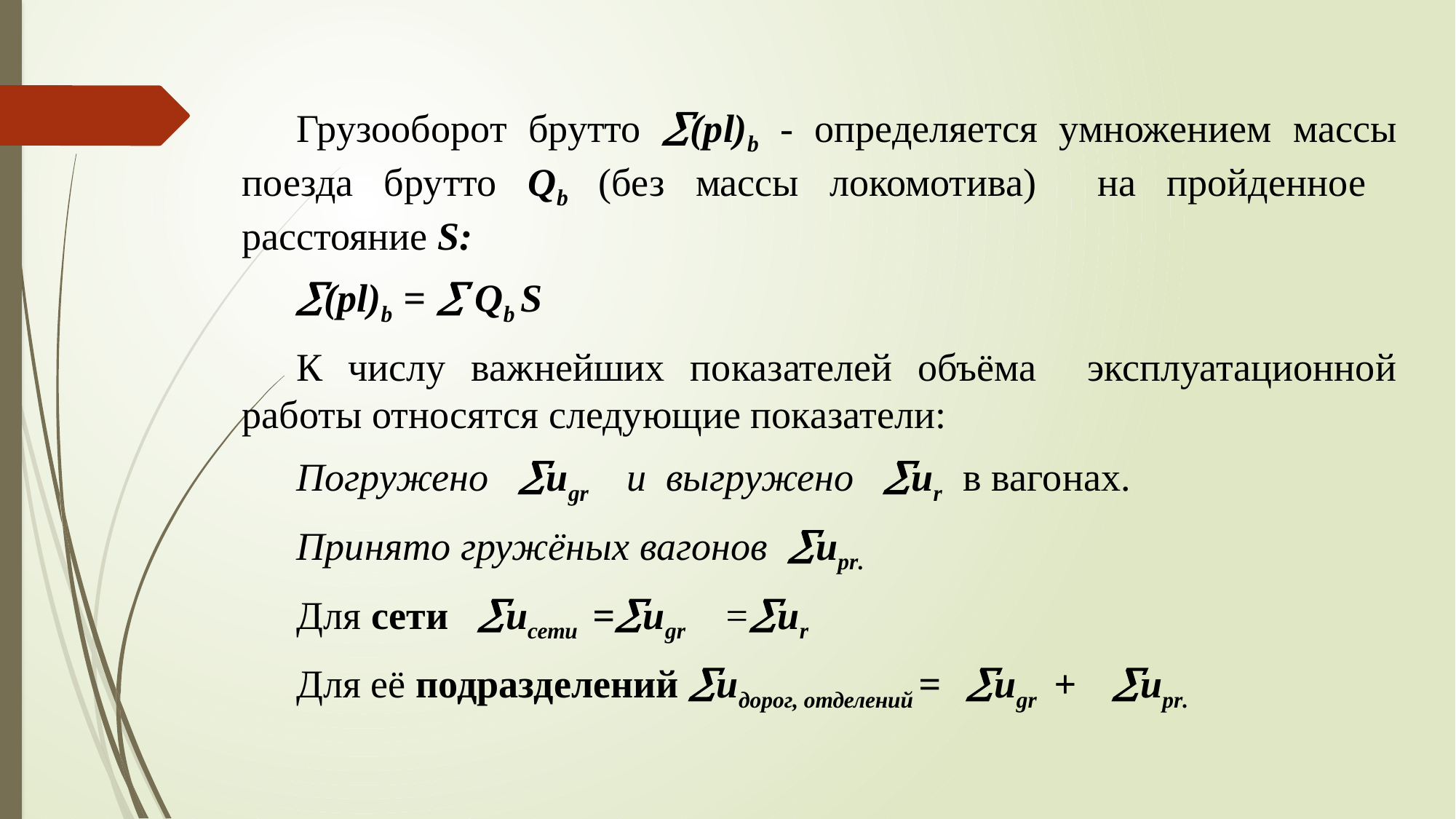

Грузооборот брутто ∑(pl)b - определяется умножением массы поезда брутто Qb (без массы локомотива)  на пройденное  расстояние S:
∑(pl)b  =  ∑ Qb S
К числу важнейших показателей объёма  эксплуатационной работы относятся следующие показатели:
Погружено   ∑ugr      и  выгружено   ∑ur   в вагонах.
Принято гружёных вагонов  ∑upr.
Для сети   ∑uсети  =∑ugr      =∑ur
Для её подразделений ∑uдорог, отделений =   ∑ugr   +     ∑upr.